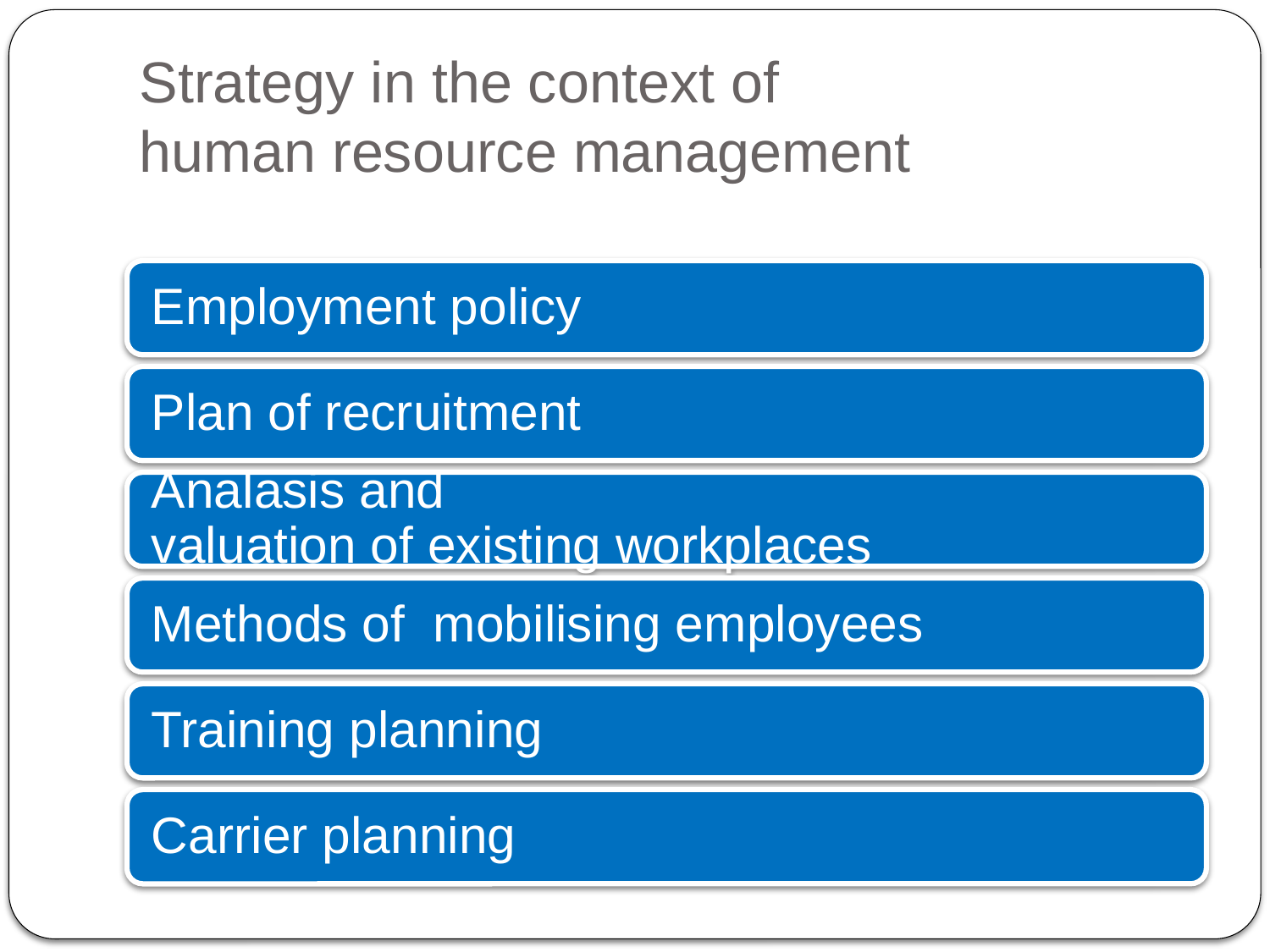

# Strategy in the context of human resource management
Employment policy
Plan of recruitment
Analasis and valuation of existing workplaces
Methods of  mobilising employees
Training planning
Carrier planning